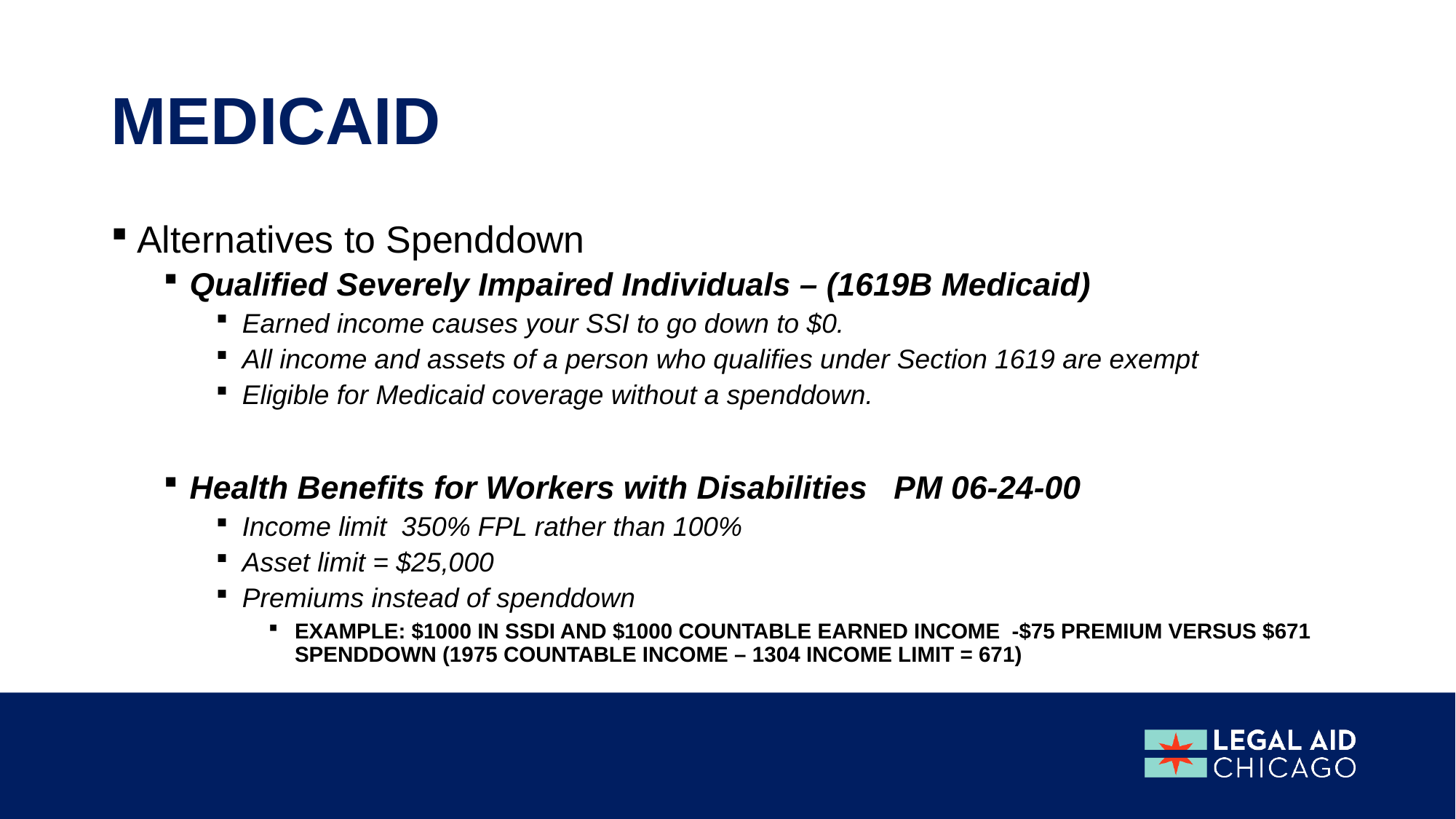

# medicaid
Alternatives to Spenddown
Qualified Severely Impaired Individuals – (1619B Medicaid)
Earned income causes your SSI to go down to $0.
All income and assets of a person who qualifies under Section 1619 are exempt
Eligible for Medicaid coverage without a spenddown.

Health Benefits for Workers with Disabilities   PM 06-24-00
Income limit  350% FPL rather than 100%
Asset limit = $25,000
Premiums instead of spenddown
Example: $1000 in SSDI and $1000 countable earned income  -$75 premium versus $671 spenddown (1975 countable income – 1304 income limit = 671)